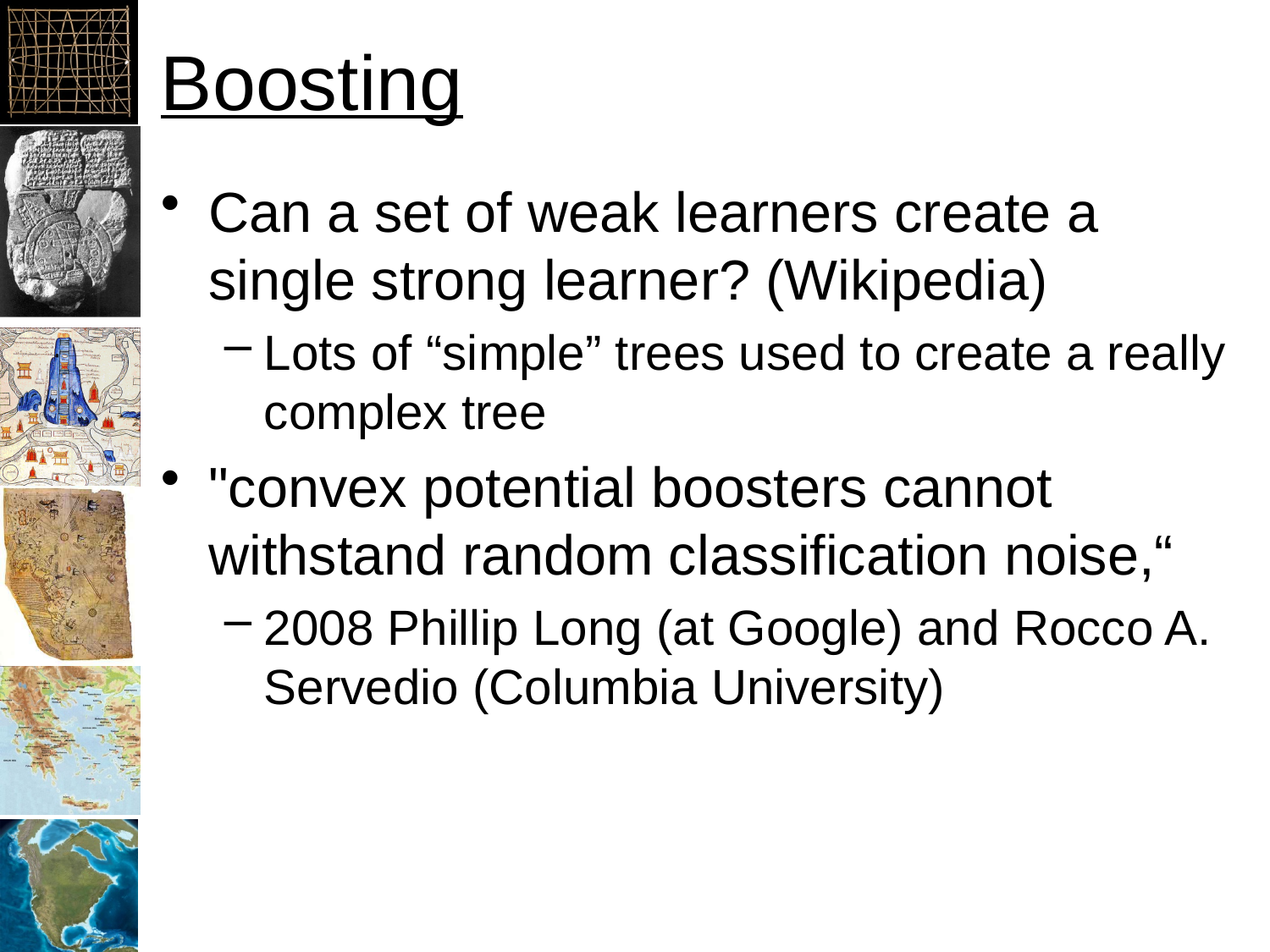

# Boosting
Can a set of weak learners create a single strong learner? (Wikipedia)
Lots of “simple” trees used to create a really complex tree
"convex potential boosters cannot withstand random classification noise,“
2008 Phillip Long (at Google) and Rocco A. Servedio (Columbia University)